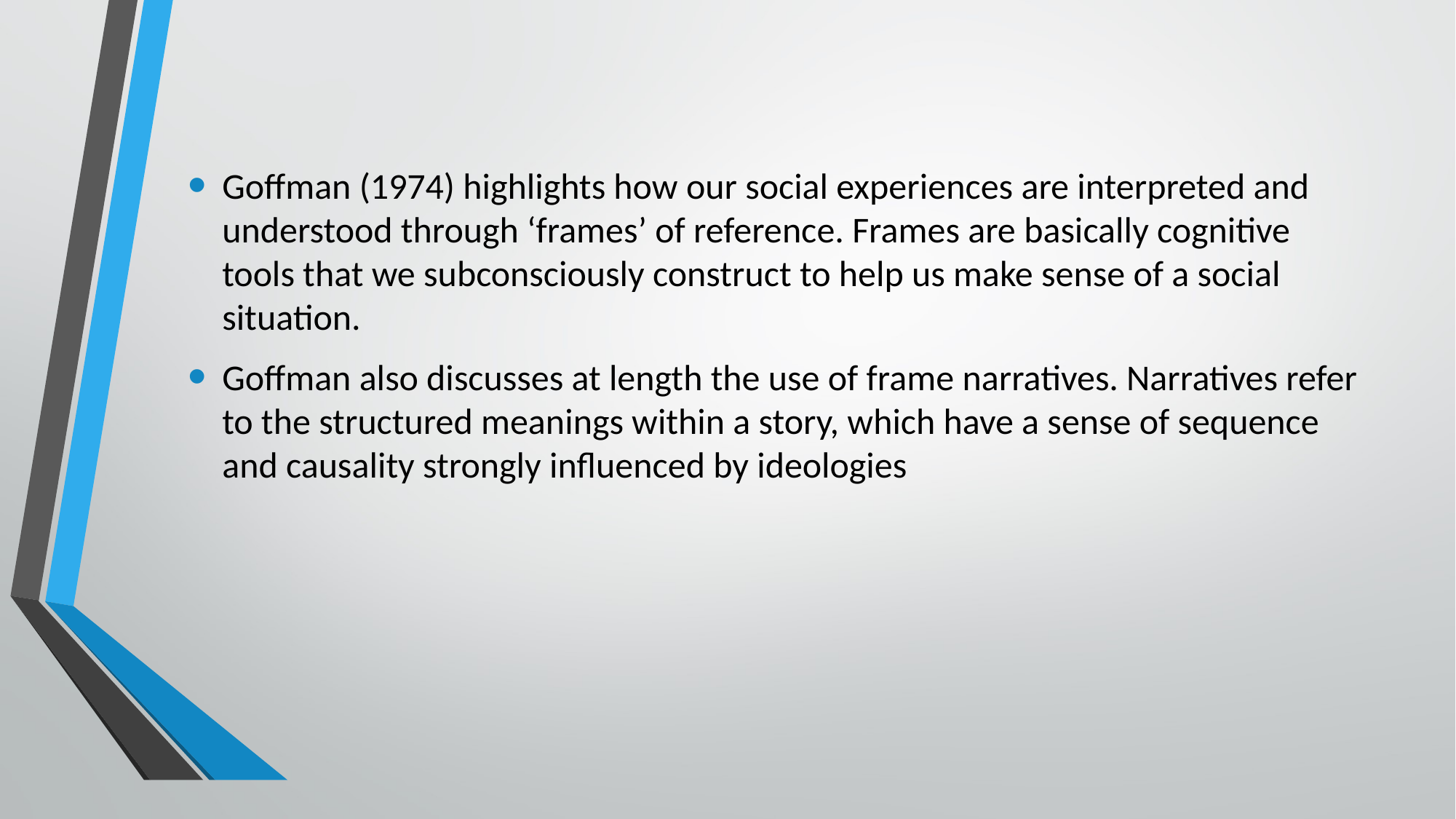

Goffman (1974) highlights how our social experiences are interpreted and understood through ‘frames’ of reference. Frames are basically cognitive tools that we subconsciously construct to help us make sense of a social situation.
Goffman also discusses at length the use of frame narratives. Narratives refer to the structured meanings within a story, which have a sense of sequence and causality strongly influenced by ideologies